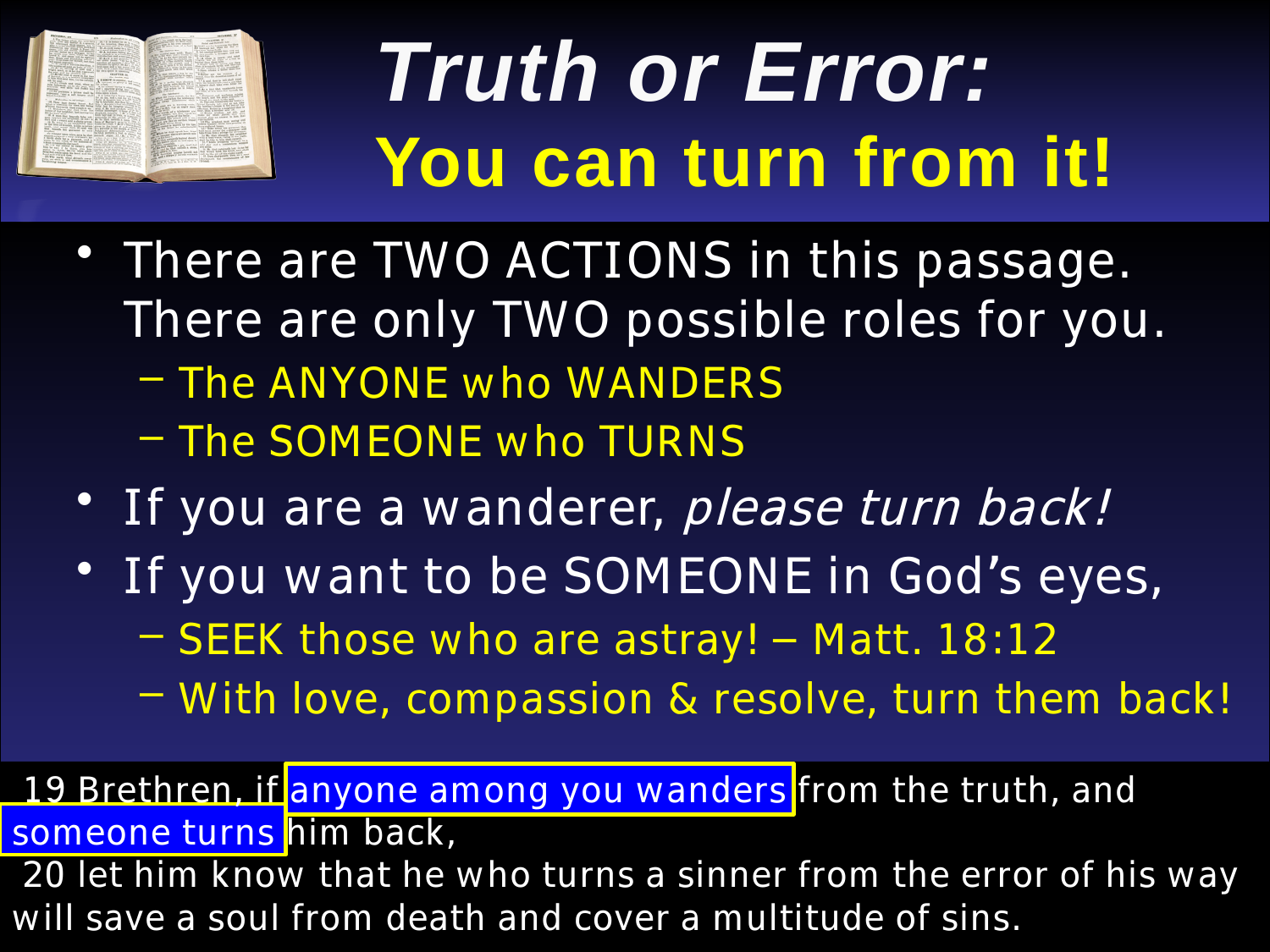

Truth or Error:
You can turn from it!
There are TWO ACTIONS in this passage.  There are only TWO possible roles for you.
The ANYONE who WANDERS
The SOMEONE who TURNS
If you are a wanderer, please turn back!
If you want to be SOMEONE in God’s eyes,
SEEK those who are astray! – Matt. 18:12
With love, compassion & resolve, turn them back!

 19 Brethren, if anyone among you wanders from the truth, and someone turns him back,
 20 let him know that he who turns a sinner from the error of his way will save a soul from death and cover a multitude of sins.